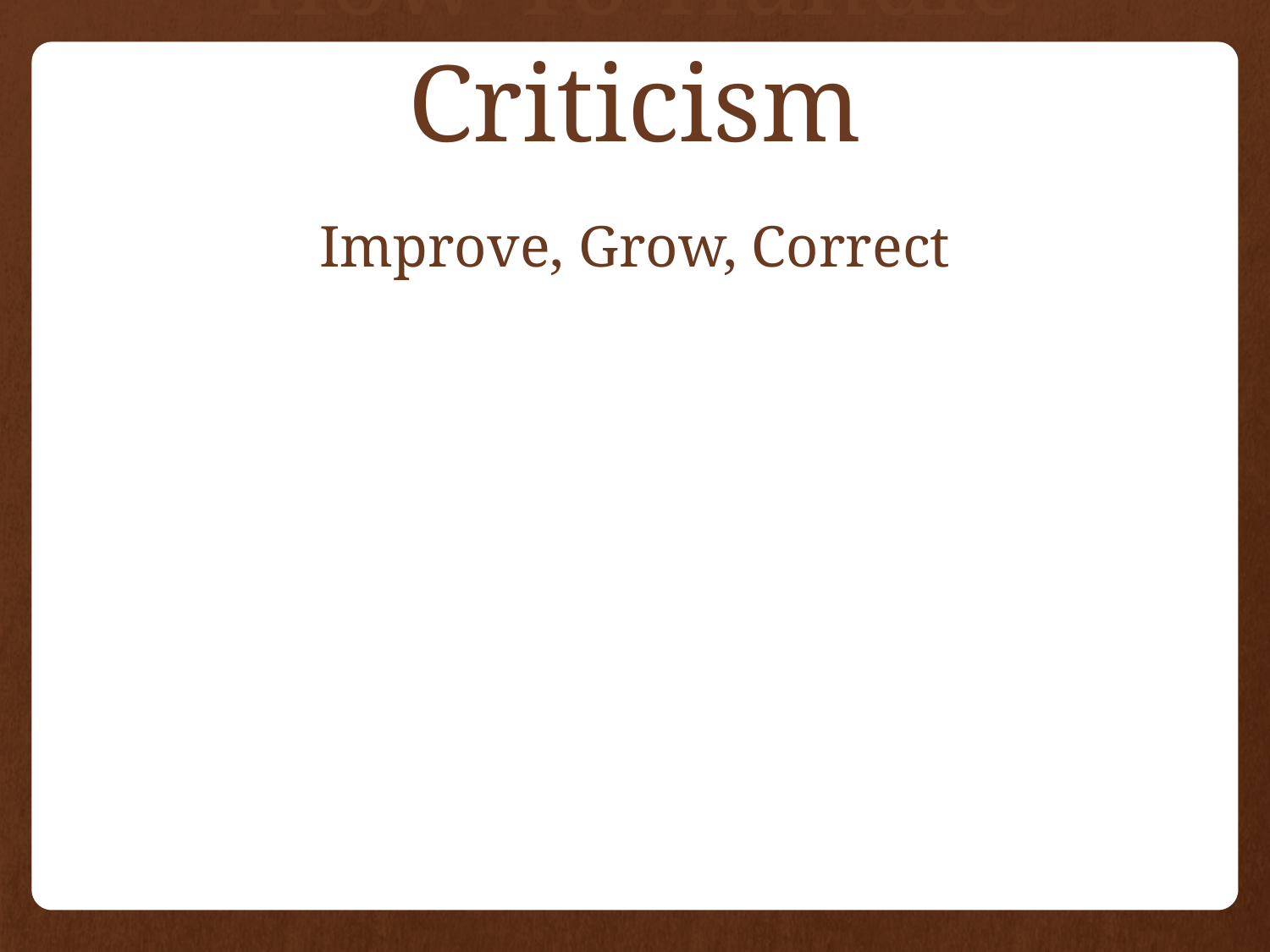

# How To Handle Criticism
Improve, Grow, Correct